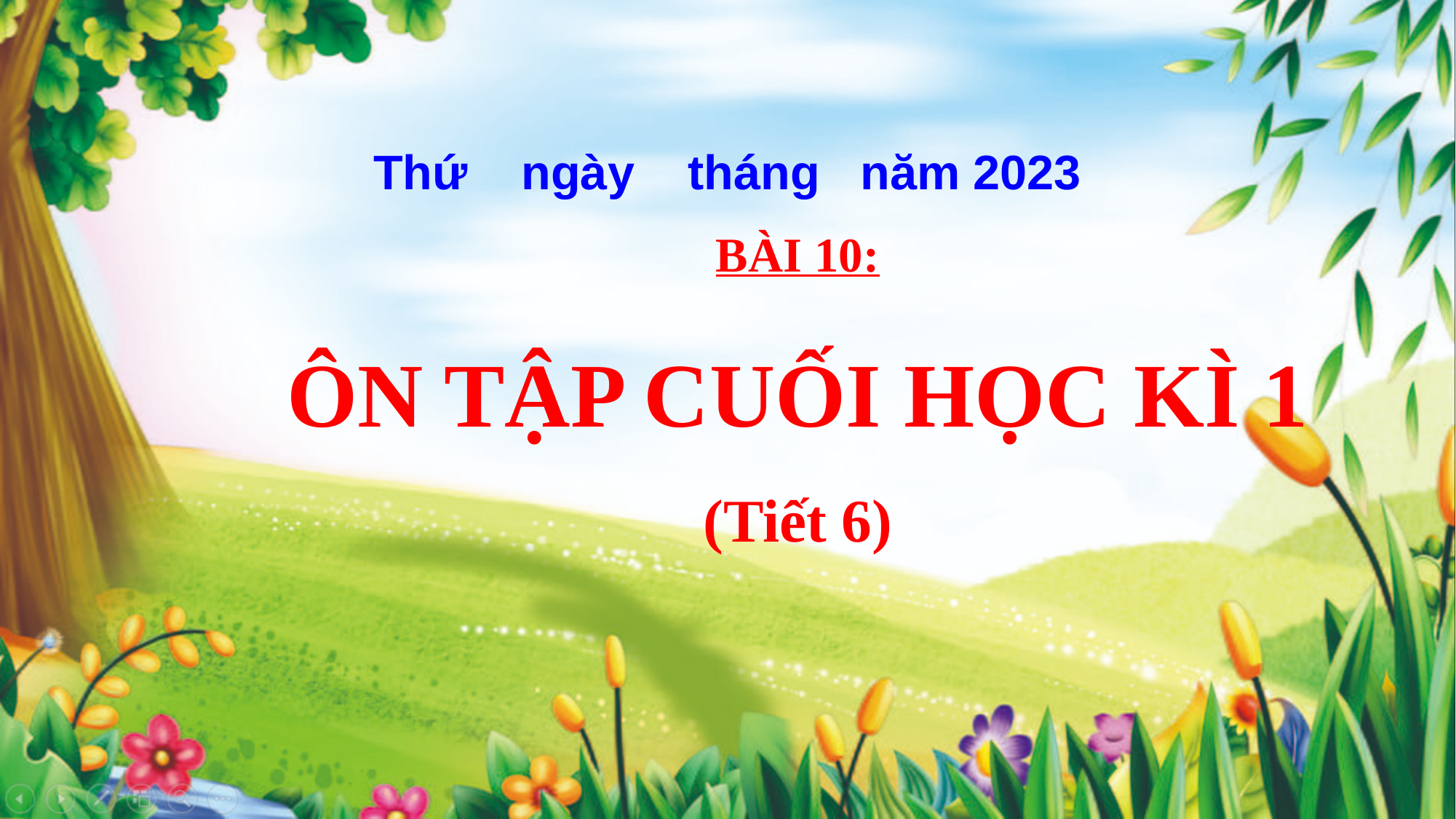

Thứ    ngày    tháng   năm 2023
BÀI 10:
ÔN TẬP CUỐI HỌC KÌ 1
(Tiết 6)